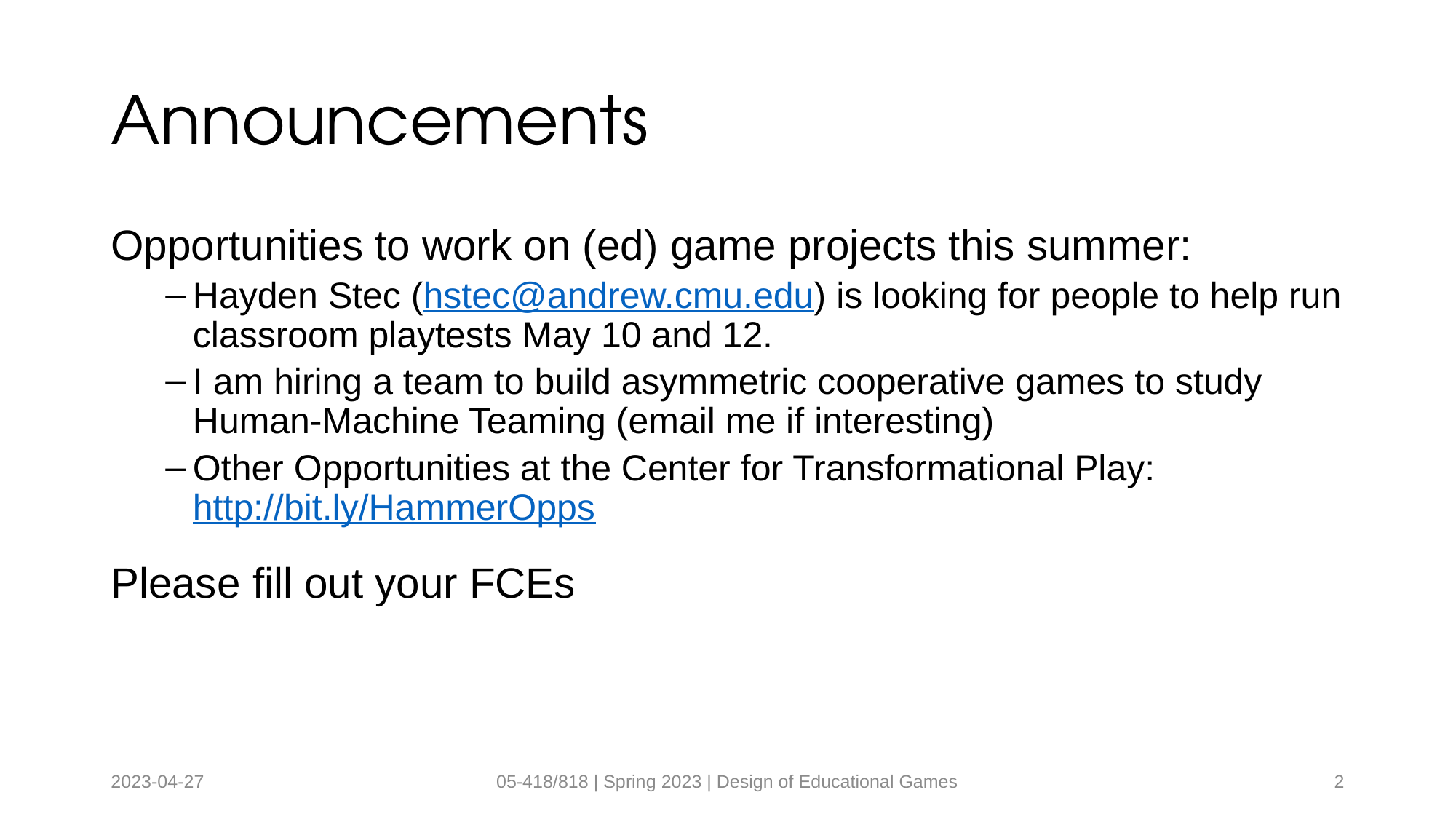

# Announcements
Opportunities to work on (ed) game projects this summer:
Hayden Stec (hstec@andrew.cmu.edu) is looking for people to help run classroom playtests May 10 and 12.
I am hiring a team to build asymmetric cooperative games to study Human-Machine Teaming (email me if interesting)
Other Opportunities at the Center for Transformational Play: http://bit.ly/HammerOpps
Please fill out your FCEs
2023-04-27
05-418/818 | Spring 2023 | Design of Educational Games
2